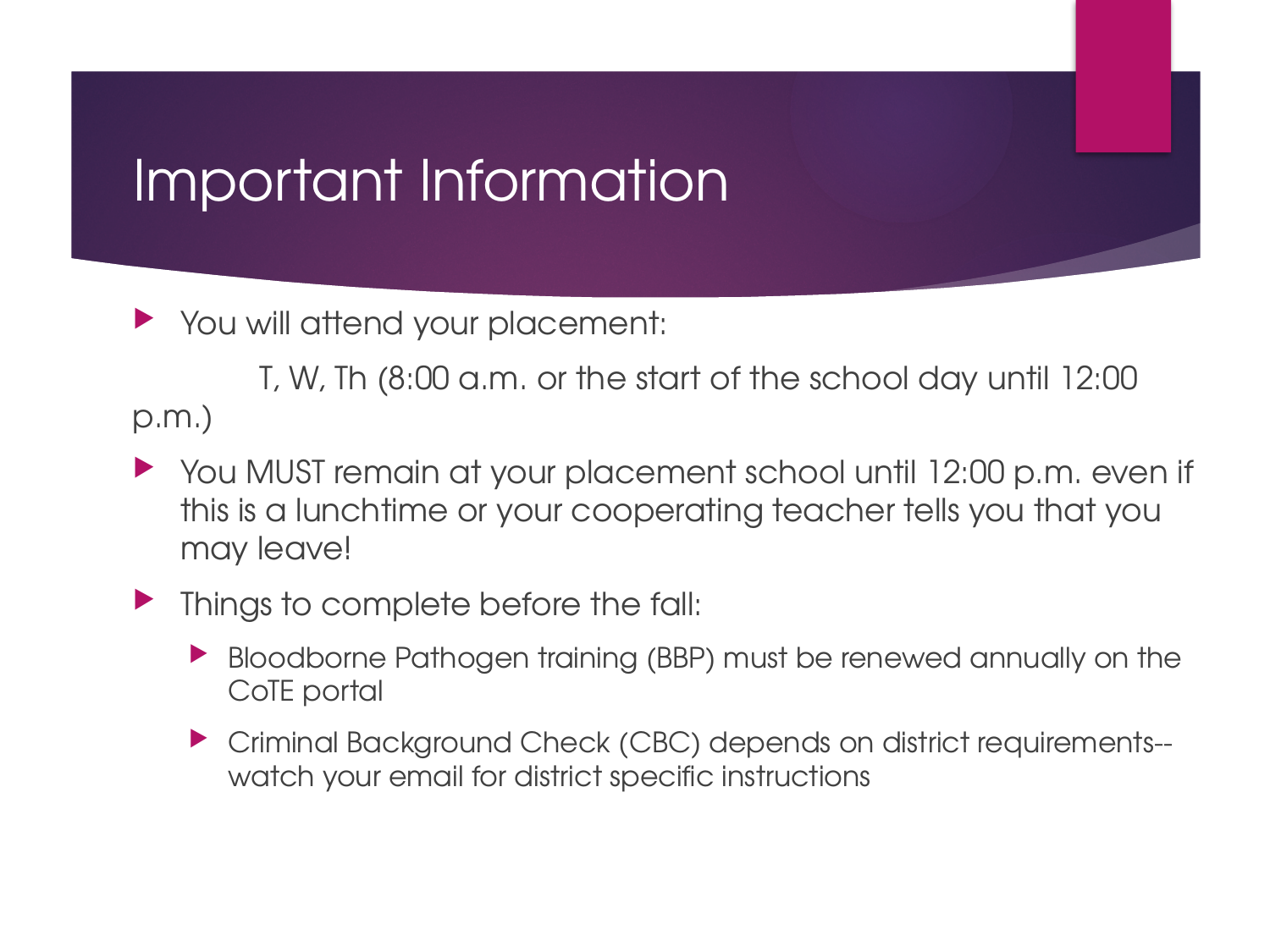

# Important Information
You will attend your placement:
	T, W, Th (8:00 a.m. or the start of the school day until 12:00 p.m.)
You MUST remain at your placement school until 12:00 p.m. even if this is a lunchtime or your cooperating teacher tells you that you may leave!
Things to complete before the fall:
Bloodborne Pathogen training (BBP) must be renewed annually on the CoTE portal
Criminal Background Check (CBC) depends on district requirements--watch your email for district specific instructions